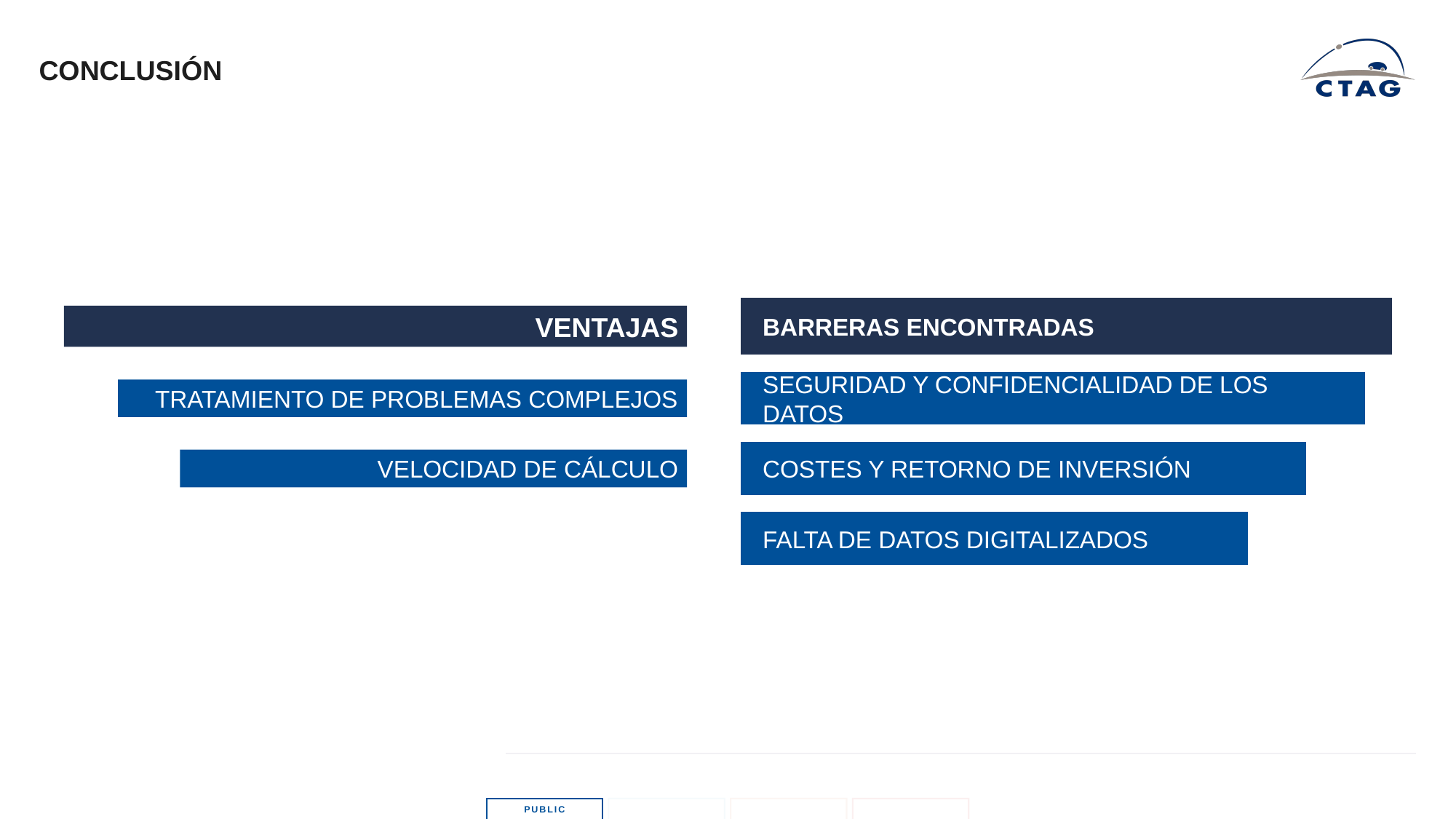

# CONCLUSIÓN
VENTAJAS
BARRERAS ENCONTRADAS
TRATAMIENTO DE PROBLEMAS COMPLEJOS
SEGURIDAD Y CONFIDENCIALIDAD DE LOS DATOS
VELOCIDAD DE CÁLCULO
COSTES Y RETORNO DE INVERSIÓN
FALTA DE DATOS DIGITALIZADOS